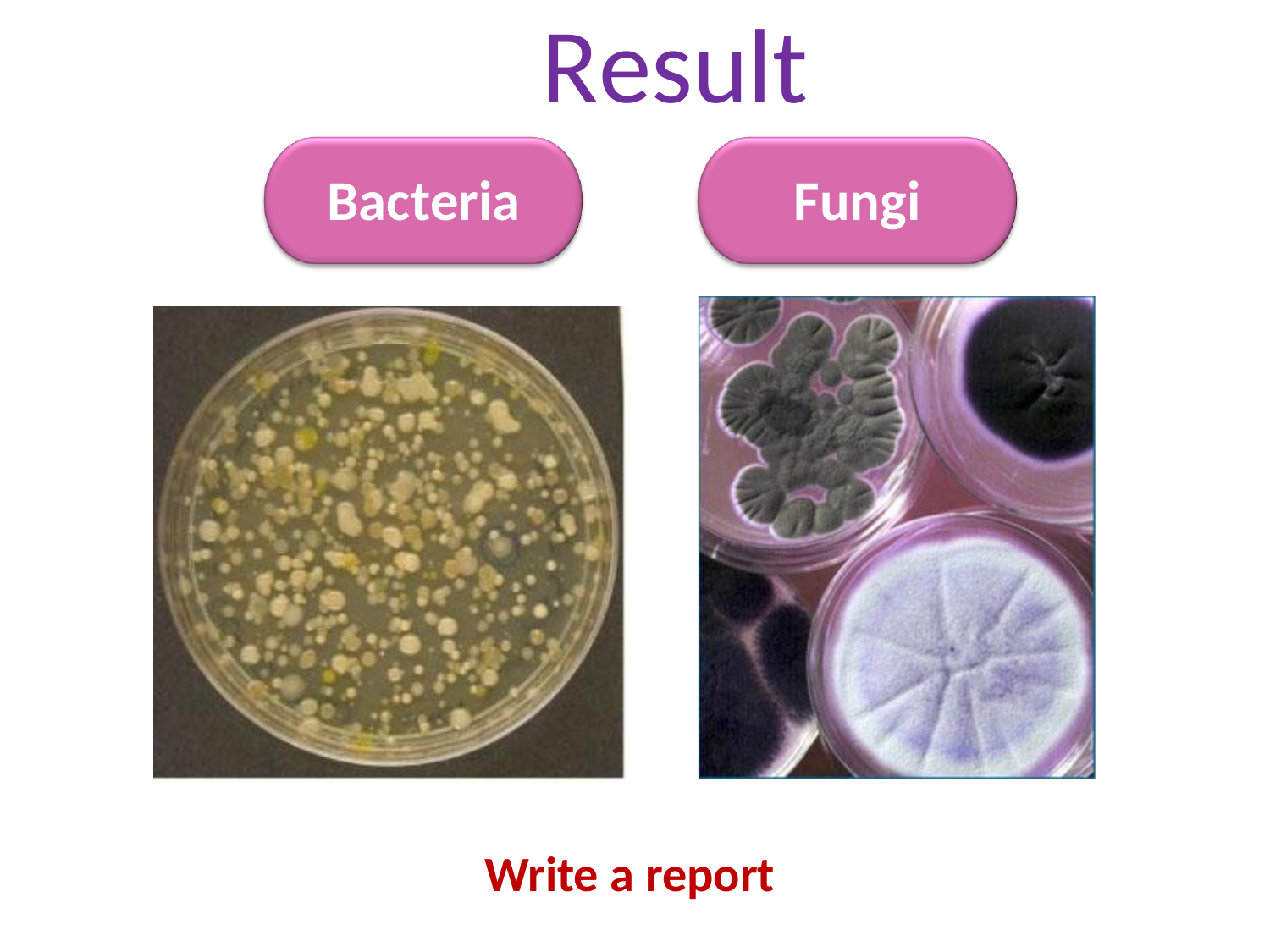

Result

Bacteria
# Fungi

Write a report